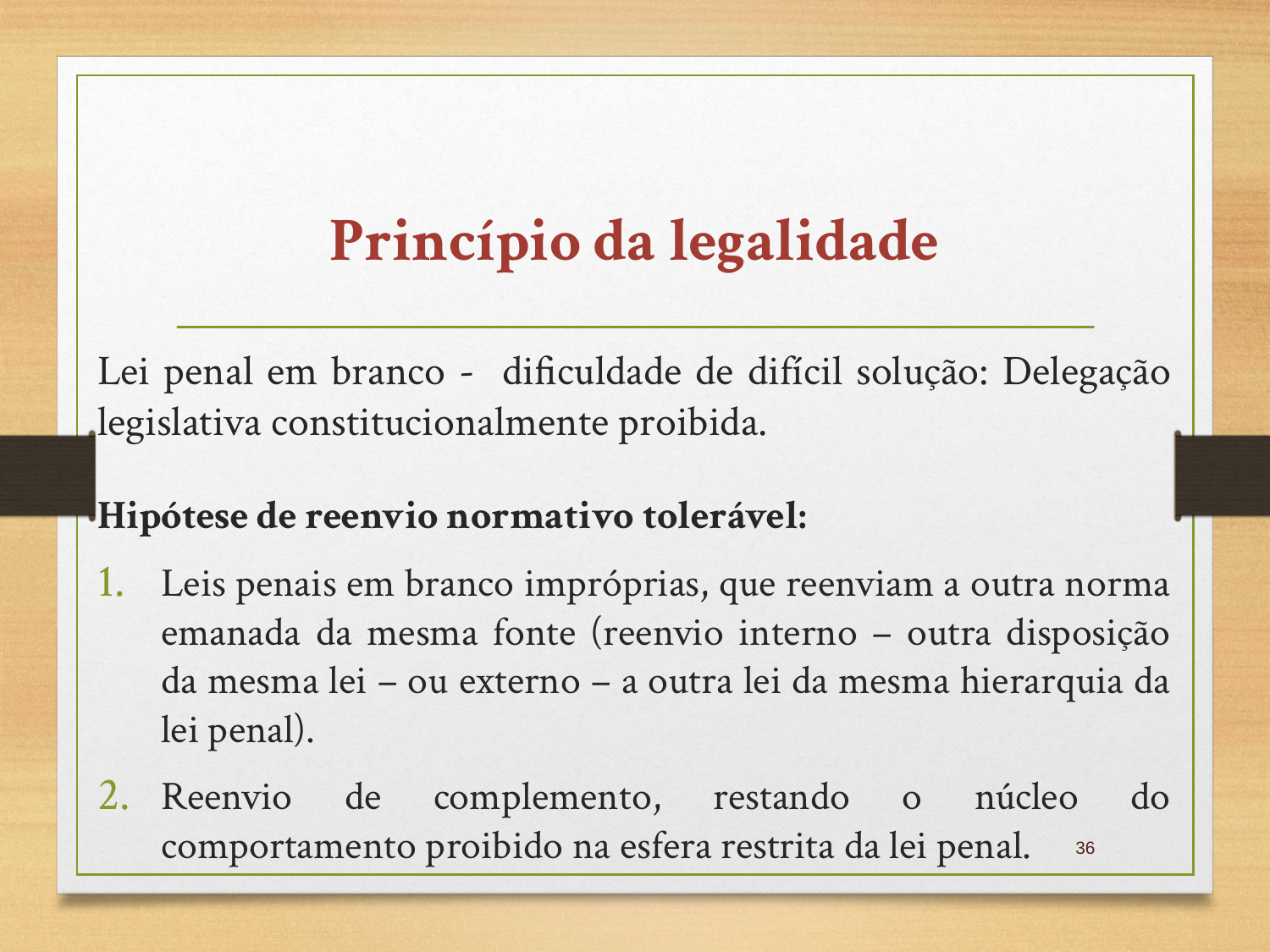

# Princípio da legalidade
Lei penal em branco -  dificuldade de difícil solução: Delegação legislativa constitucionalmente proibida.

Hipótese de reenvio normativo tolerável:
Leis penais em branco impróprias, que reenviam a outra norma emanada da mesma fonte (reenvio interno – outra disposição da mesma lei – ou externo – a outra lei da mesma hierarquia da lei penal).
Reenvio de complemento, restando o núcleo do comportamento proibido na esfera restrita da lei penal.

36